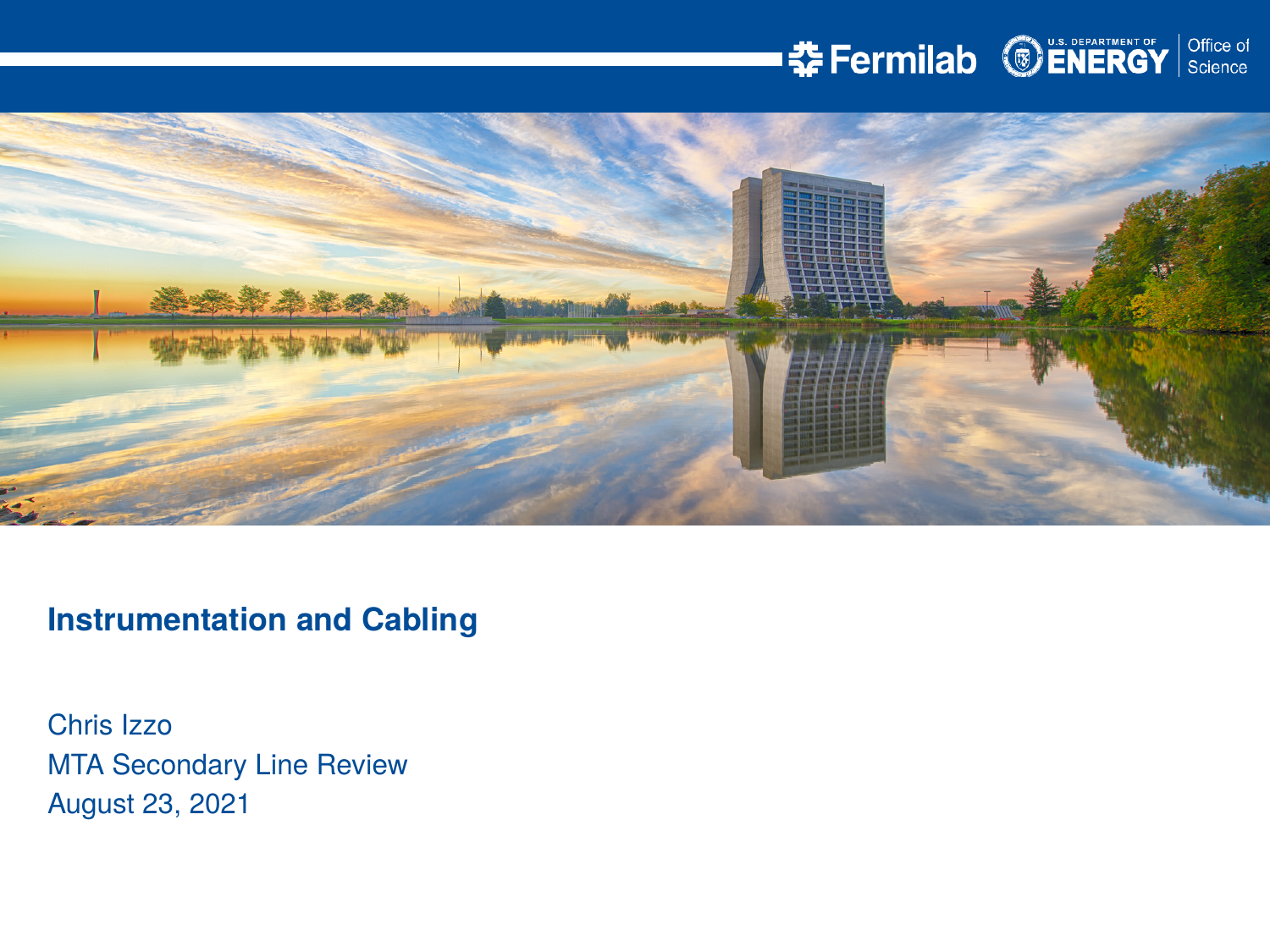

Instrumentation and Cabling
Chris Izzo
MTA Secondary Line Review
August 23, 2021